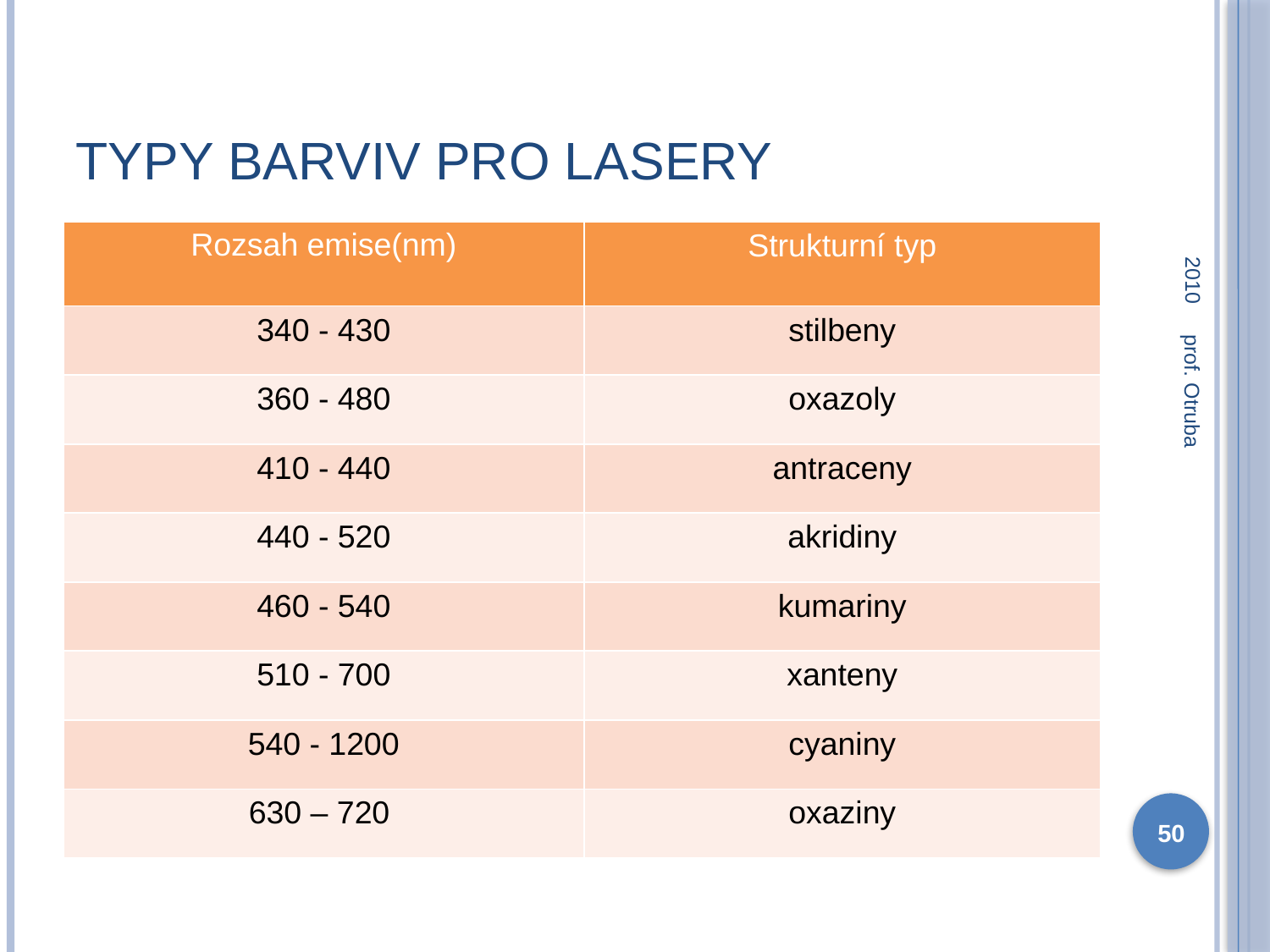

# Typy barviv pro lasery
2010
| Rozsah emise(nm) | Strukturní typ |
| --- | --- |
| 340 - 430 | stilbeny |
| 360 - 480 | oxazoly |
| 410 - 440 | antraceny |
| 440 - 520 | akridiny |
| 460 - 540 | kumariny |
| 510 - 700 | xanteny |
| 540 - 1200 | cyaniny |
| 630 – 720 | oxaziny |
prof. Otruba
50